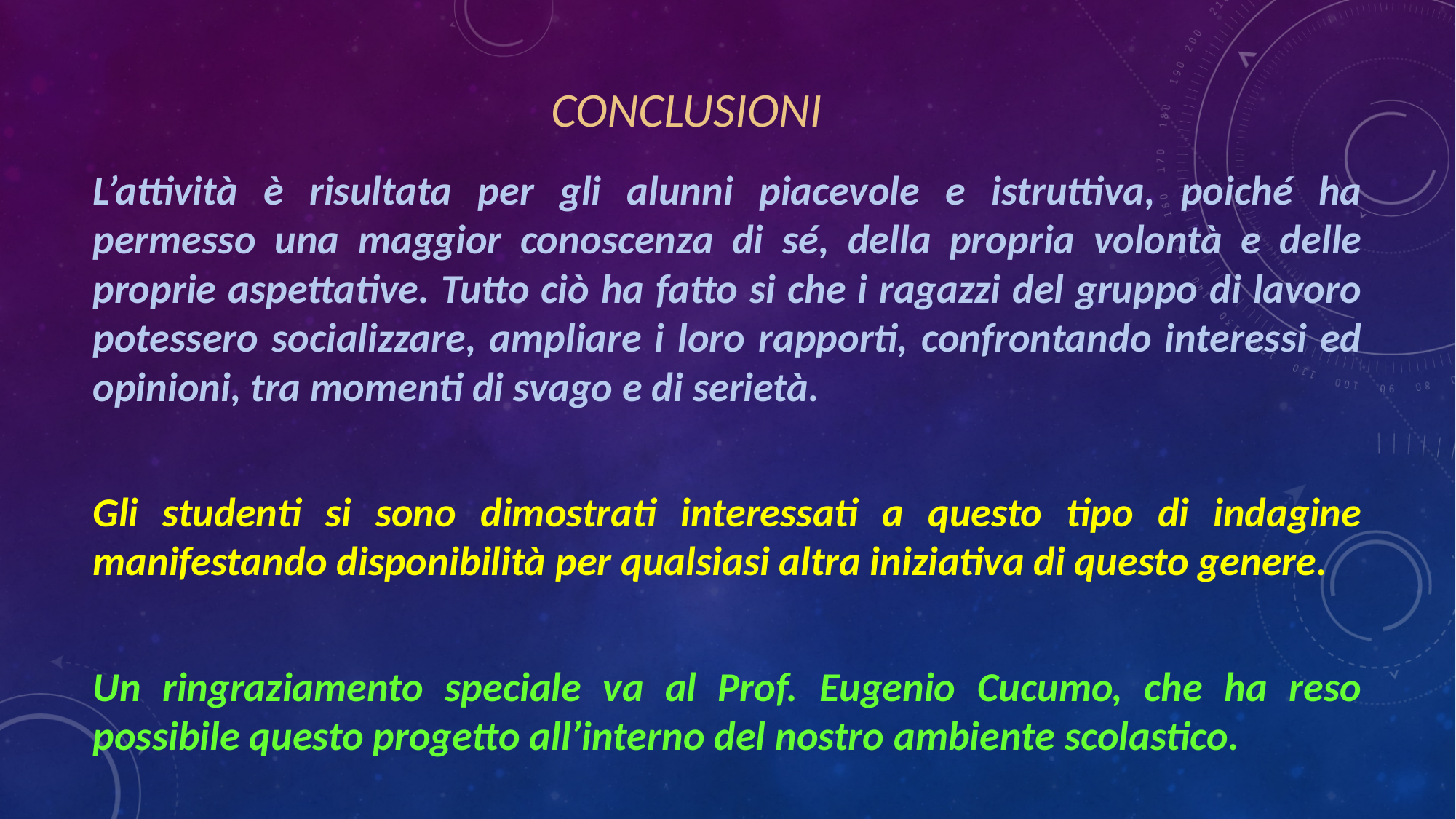

# CONCLUSIONI
L’attività è risultata per gli alunni piacevole e istruttiva, poiché ha permesso una maggior conoscenza di sé, della propria volontà e delle proprie aspettative. Tutto ciò ha fatto si che i ragazzi del gruppo di lavoro potessero socializzare, ampliare i loro rapporti, confrontando interessi ed opinioni, tra momenti di svago e di serietà.

Gli studenti si sono dimostrati interessati a questo tipo di indagine manifestando disponibilità per qualsiasi altra iniziativa di questo genere.

Un ringraziamento speciale va al Prof. Eugenio Cucumo, che ha reso possibile questo progetto all’interno del nostro ambiente scolastico.